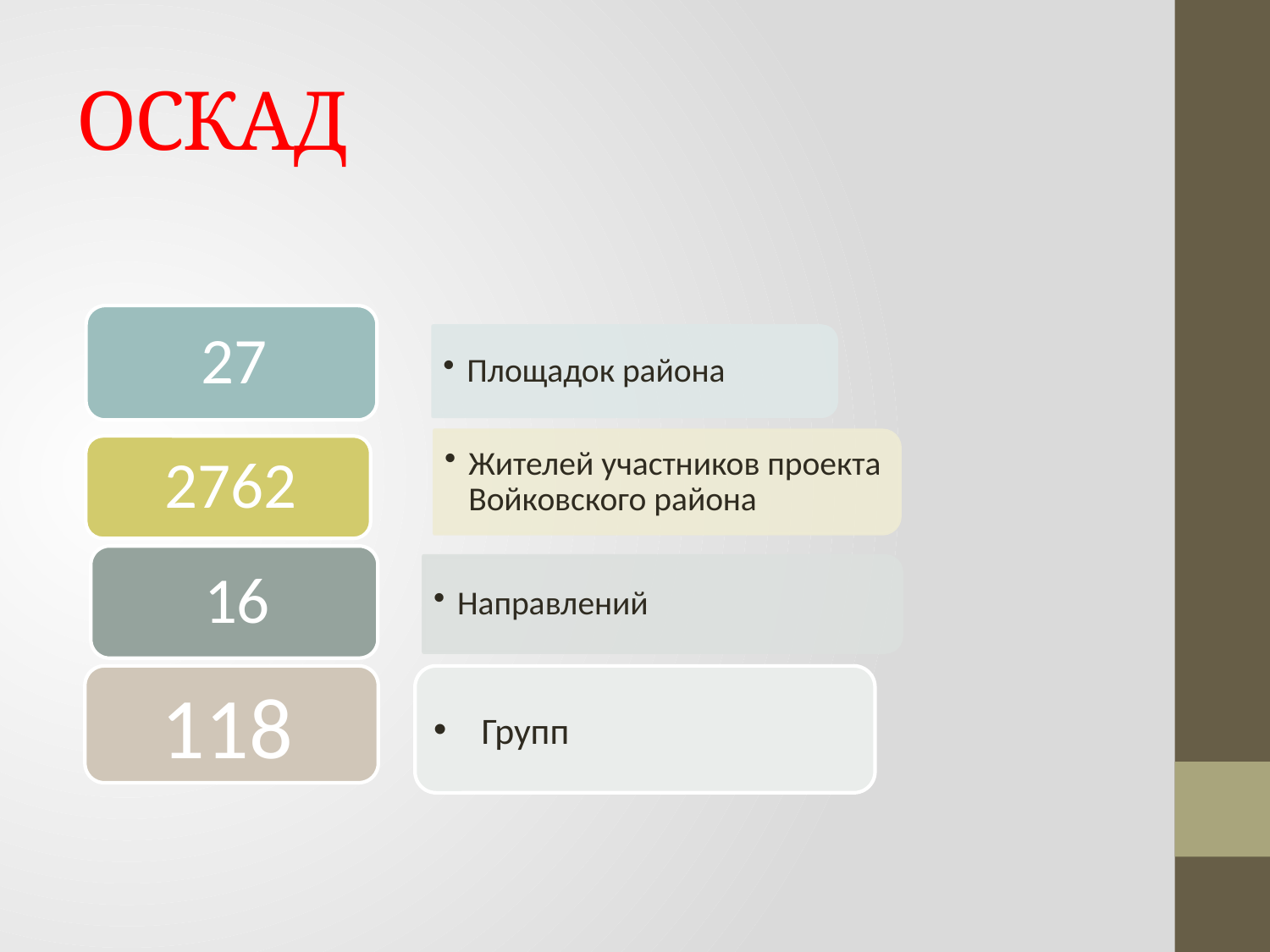

# ОСКАД
Площадок района
27
Жителей участников проекта Войковского района
2762
Направлений
16
   118
Групп